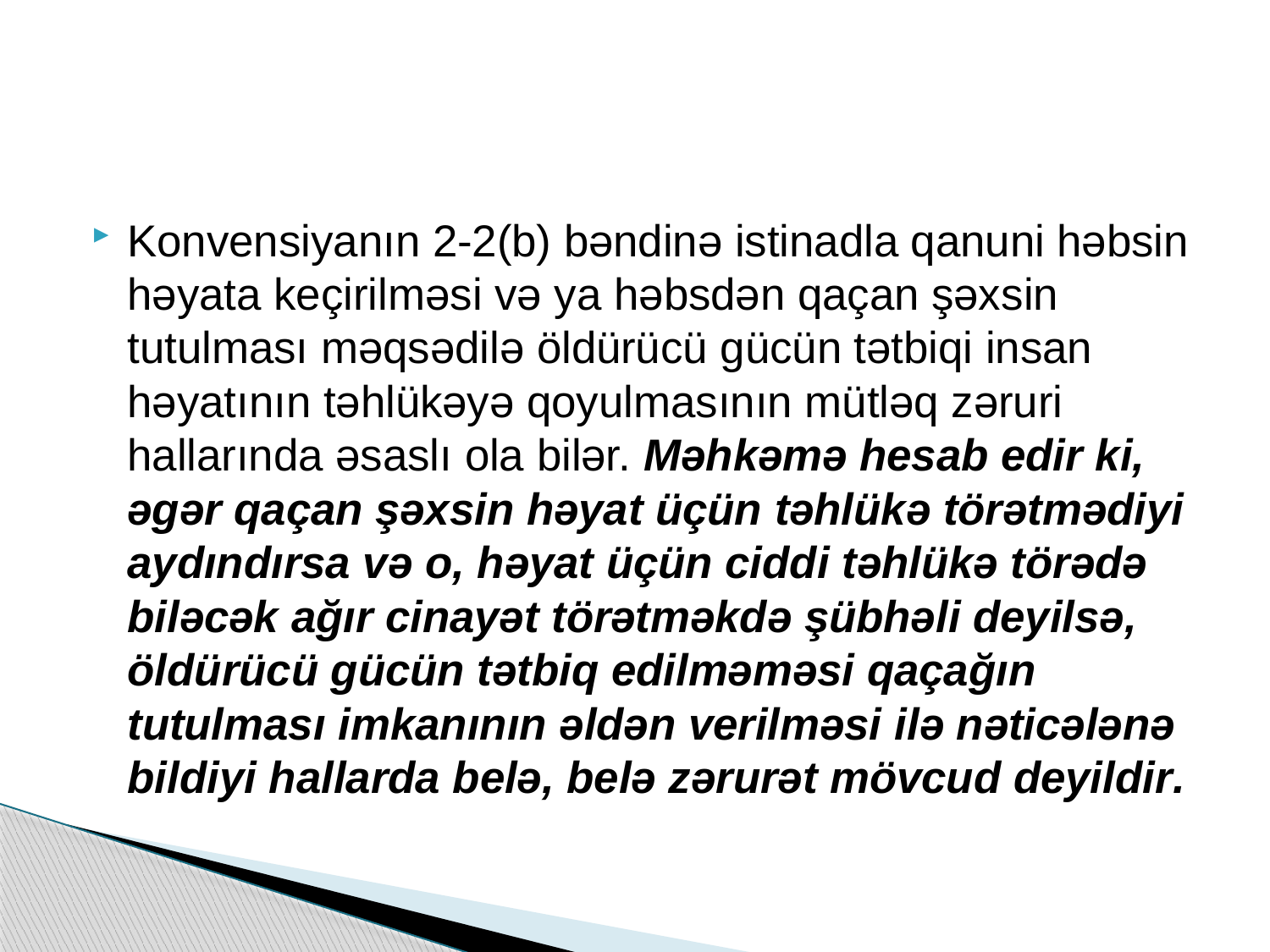

#
Konvensiyanın 2-2(b) bəndinə istinadla qanuni həbsin həyata keçirilməsi və ya həbsdən qaçan şəxsin tutulması məqsədilə öldürücü gücün tətbiqi insan həyatının təhlükəyə qoyulmasının mütləq zəruri hallarında əsaslı ola bilər. Məhkəmə hesab edir ki, əgər qaçan şəxsin həyat üçün təhlükə törətmədiyi aydındırsa və o, həyat üçün ciddi təhlükə törədə biləcək ağır cinayət törətməkdə şübhəli deyilsə, öldürücü gücün tətbiq edilməməsi qaçağın tutulması imkanının əldən verilməsi ilə nəticələnə bildiyi hallarda belə, belə zərurət mövcud deyildir.